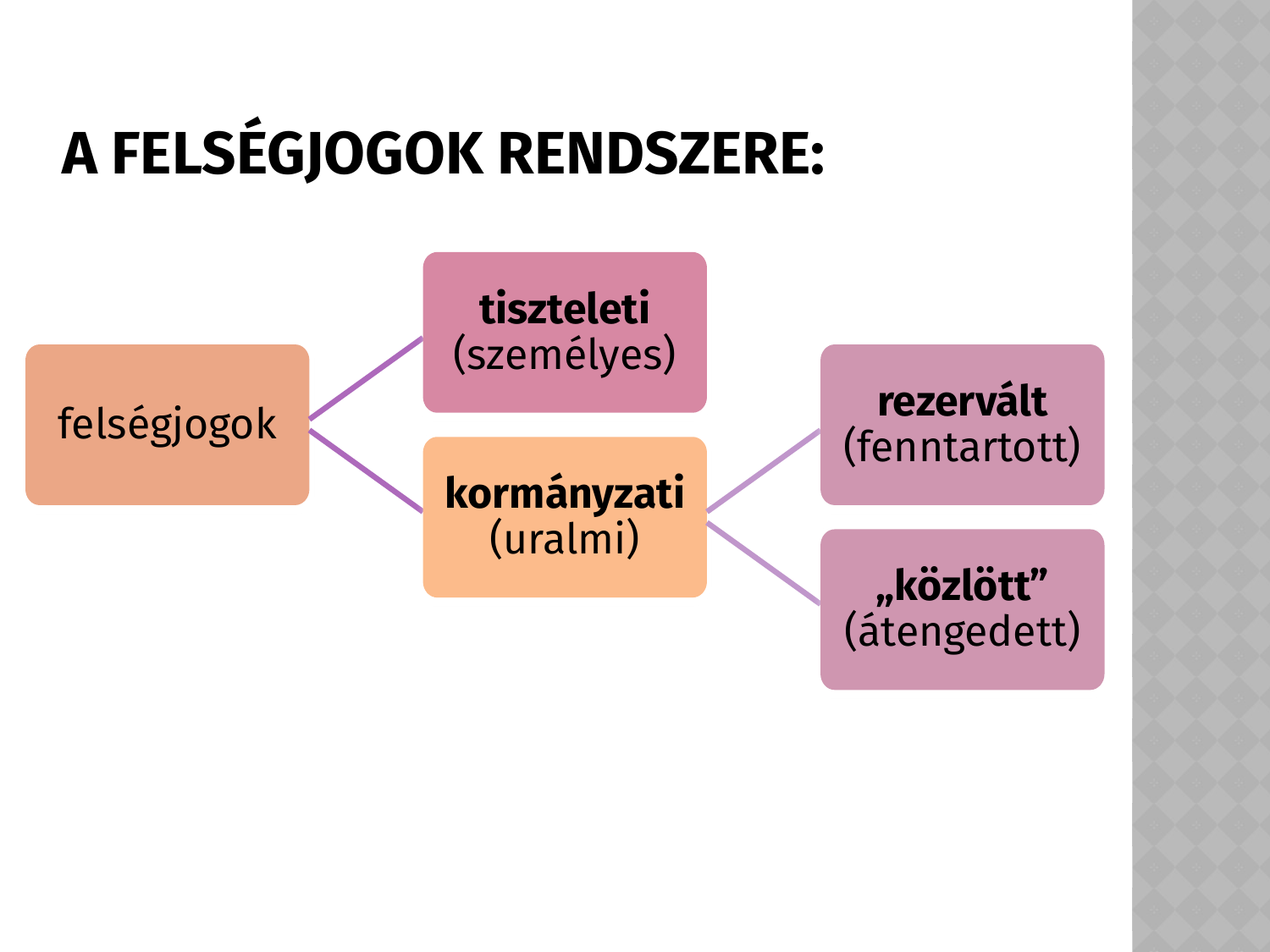

# A FELSÉGJOGOK RENDSZERE:

tiszteleti
(személyes)
felségjogok
rezervált (fenntartott)

kormányzati (uralmi)

„közlött”
(átengedett)